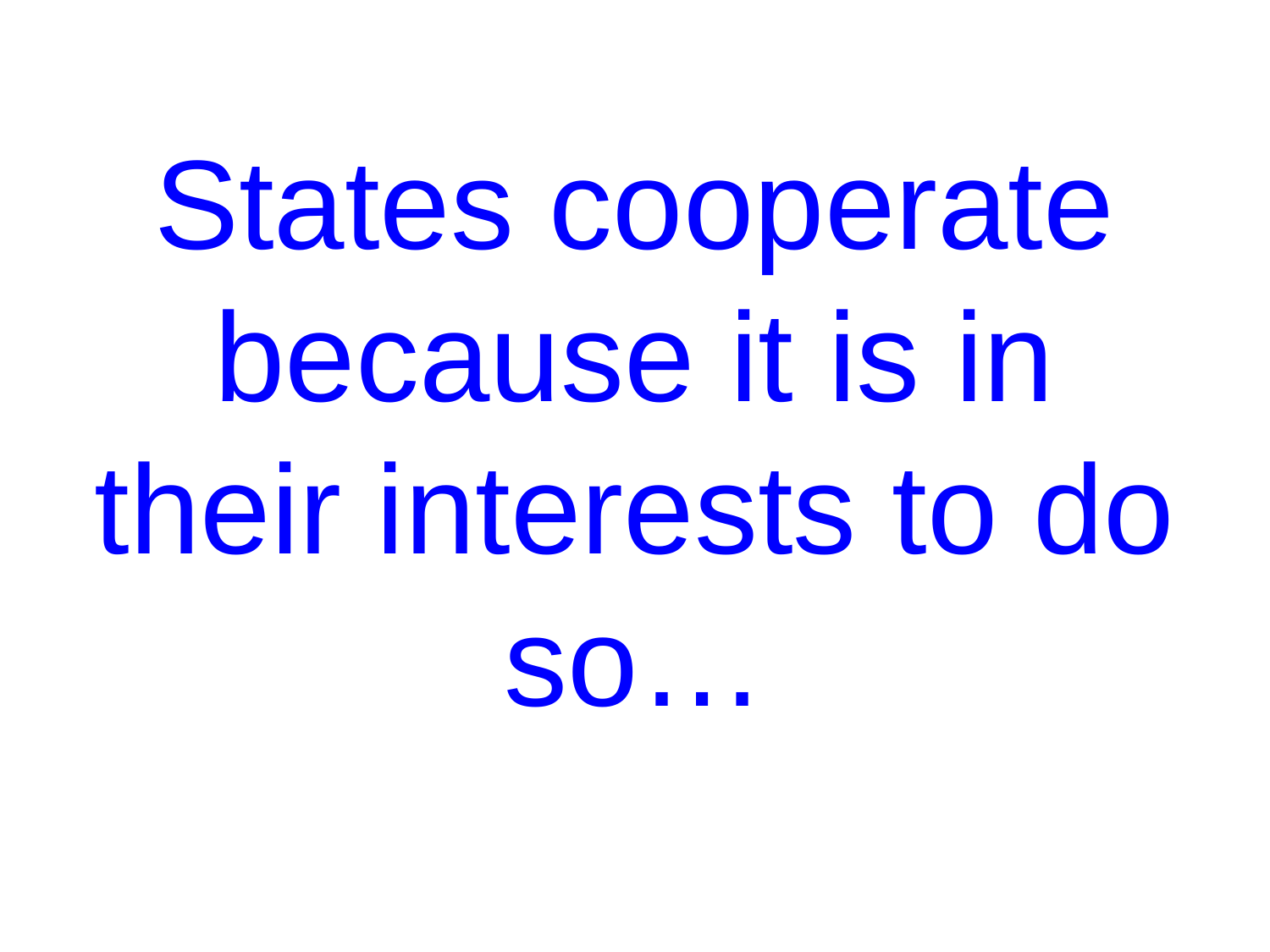

# States cooperate because it is in their interests to do so…